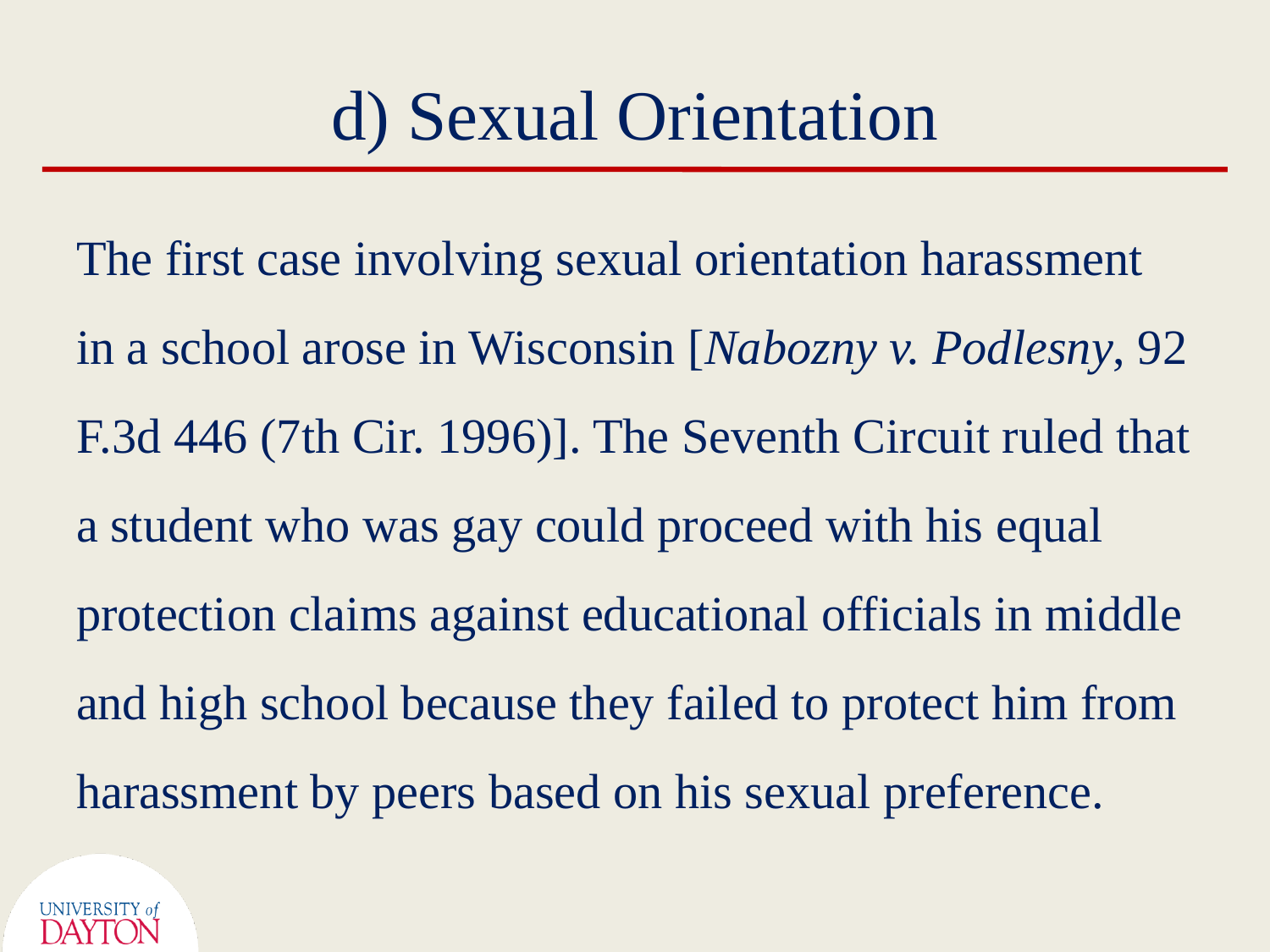

# d) Sexual Orientation
The first case involving sexual orientation harassment in a school arose in Wisconsin [Nabozny v. Podlesny, 92 F.3d 446 (7th Cir. 1996)]. The Seventh Circuit ruled that a student who was gay could proceed with his equal protection claims against educational officials in middle and high school because they failed to protect him from harassment by peers based on his sexual preference.